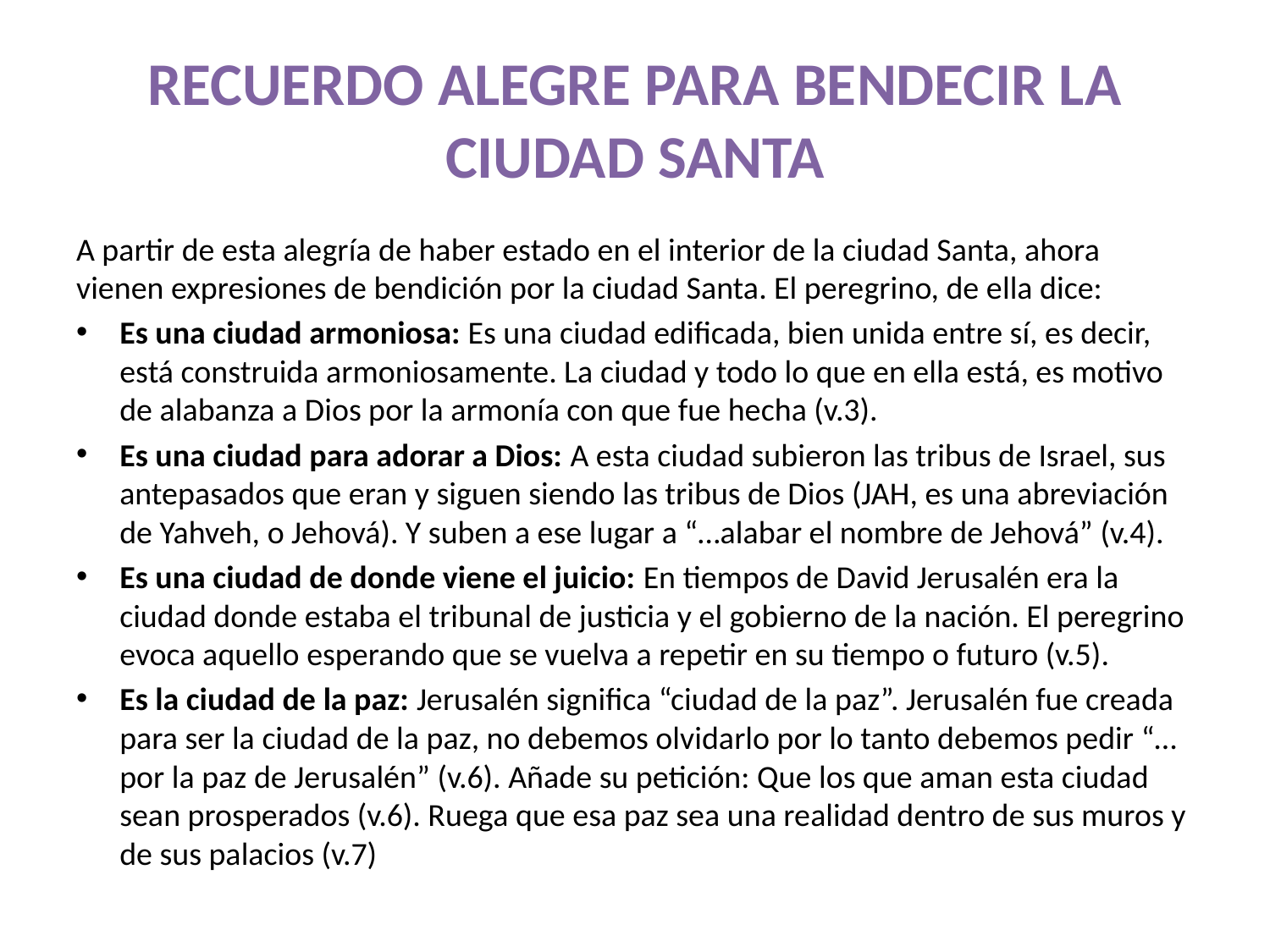

# RECUERDO ALEGRE PARA BENDECIR LA CIUDAD SANTA
A partir de esta alegría de haber estado en el interior de la ciudad Santa, ahora vienen expresiones de bendición por la ciudad Santa. El peregrino, de ella dice:
Es una ciudad armoniosa: Es una ciudad edificada, bien unida entre sí, es decir, está construida armoniosamente. La ciudad y todo lo que en ella está, es motivo de alabanza a Dios por la armonía con que fue hecha (v.3).
Es una ciudad para adorar a Dios: A esta ciudad subieron las tribus de Israel, sus antepasados que eran y siguen siendo las tribus de Dios (JAH, es una abreviación de Yahveh, o Jehová). Y suben a ese lugar a “…alabar el nombre de Jehová” (v.4).
Es una ciudad de donde viene el juicio: En tiempos de David Jerusalén era la ciudad donde estaba el tribunal de justicia y el gobierno de la nación. El peregrino evoca aquello esperando que se vuelva a repetir en su tiempo o futuro (v.5).
Es la ciudad de la paz: Jerusalén significa “ciudad de la paz”. Jerusalén fue creada para ser la ciudad de la paz, no debemos olvidarlo por lo tanto debemos pedir “…por la paz de Jerusalén” (v.6). Añade su petición: Que los que aman esta ciudad sean prosperados (v.6). Ruega que esa paz sea una realidad dentro de sus muros y de sus palacios (v.7)